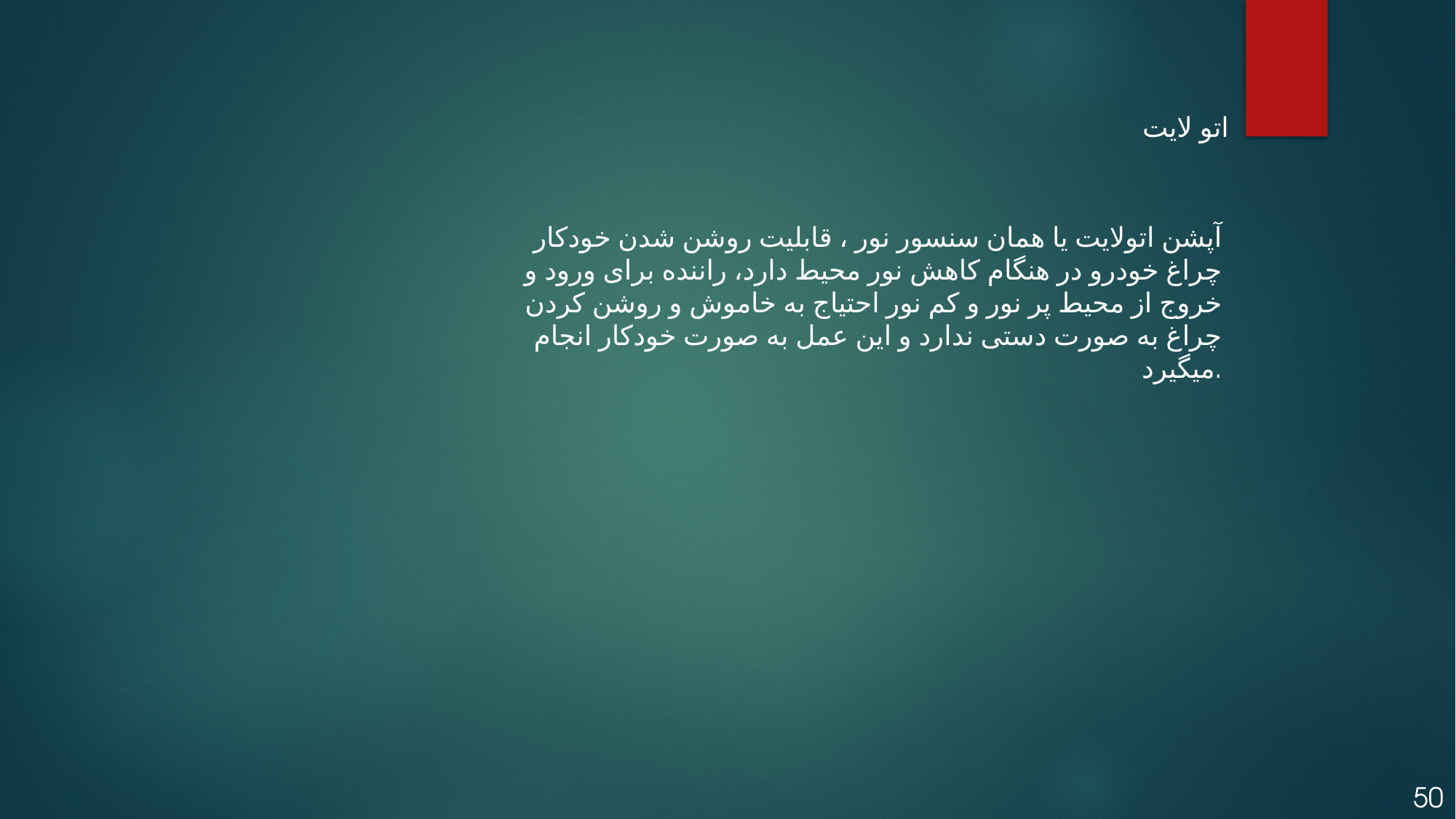

اتو لایت
آپشن اتولایت یا همان سنسور نور ، قابلیت روشن شدن خودکار چراغ خودرو در هنگام کاهش نور محیط دارد، راننده برای ورود و خروج از محیط پر نور و کم نور احتیاج به خاموش و روشن کردن چراغ به صورت دستی ندارد و این عمل به صورت خودکار انجام میگیرد.
50